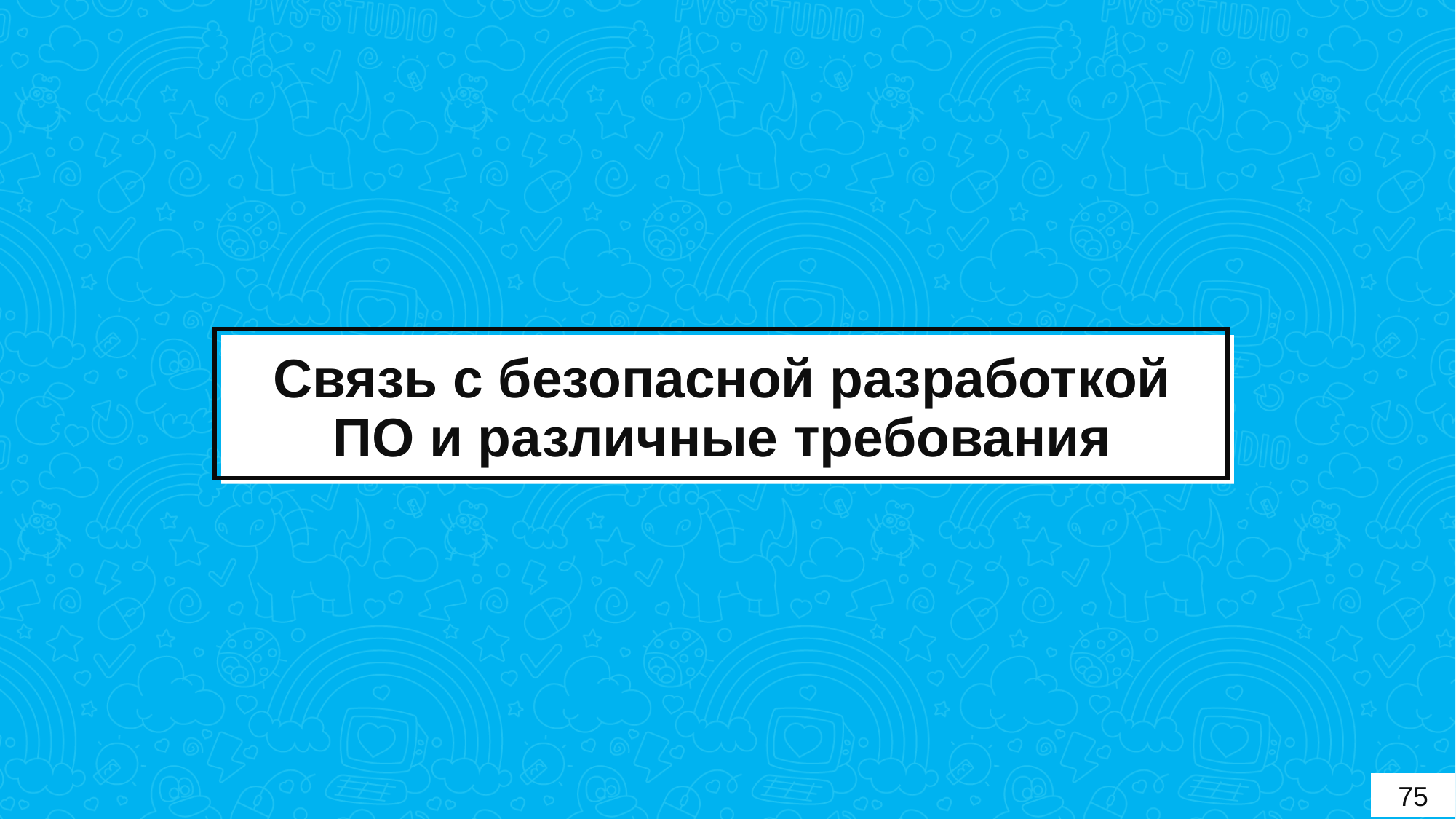

# Связь с безопасной разработкой ПО и различные требования
75